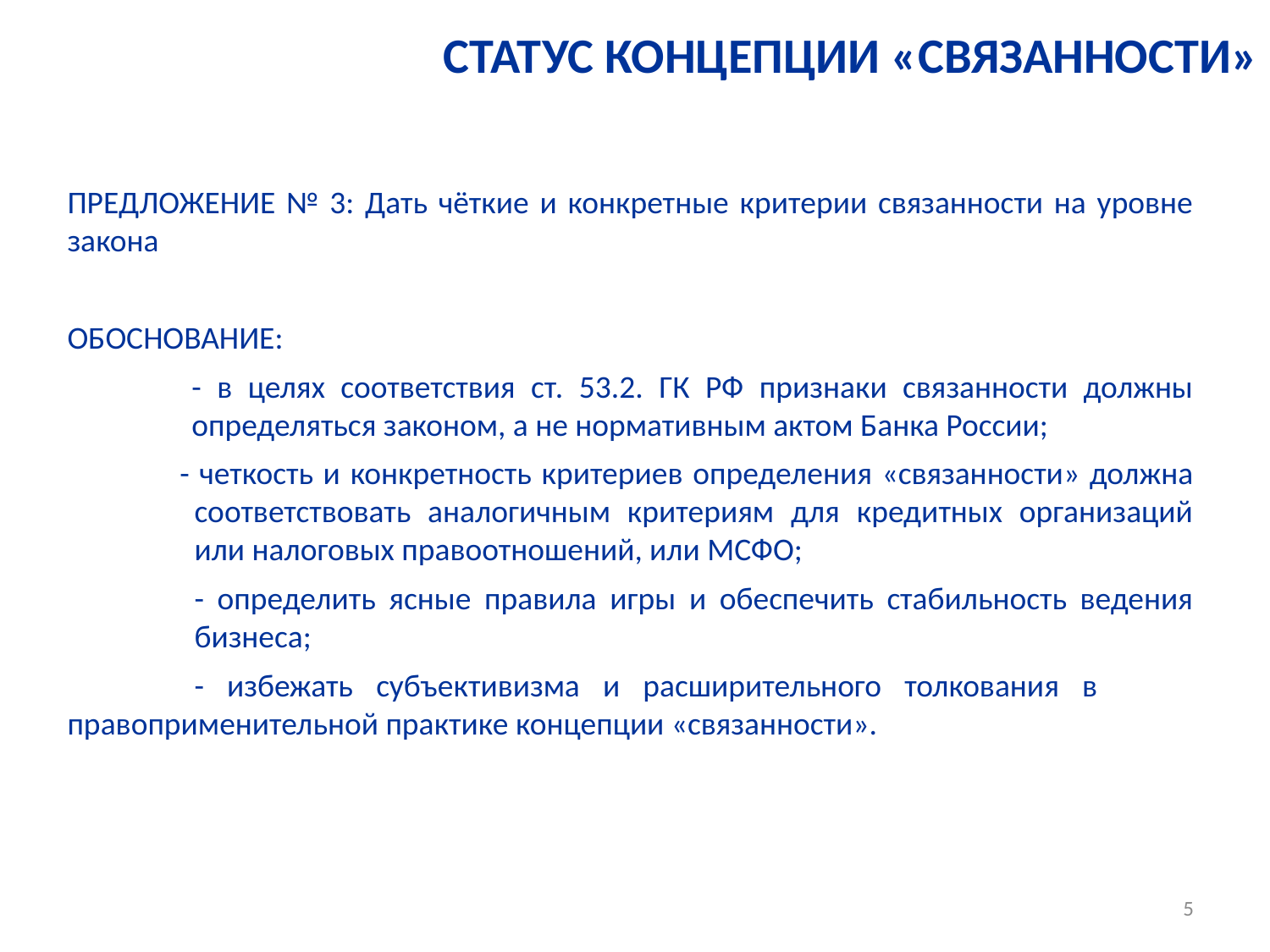

СТАТУС КОНЦЕПЦИИ «СВЯЗАННОСТИ»
ПРЕДЛОЖЕНИЕ № 3: Дать чёткие и конкретные критерии связанности на уровне закона

ОБОСНОВАНИЕ:
	- в целях соответствия ст. 53.2. ГК РФ признаки связанности должны определяться законом, а не нормативным актом Банка России;
- четкость и конкретность критериев определения «связанности» должна 	соответствовать аналогичным критериям для кредитных организаций 	или налоговых правоотношений, или МСФО;
	- определить ясные правила игры и обеспечить стабильность ведения 	бизнеса;
	- избежать субъективизма и расширительного толкования в 	правоприменительной практике концепции «связанности».
5